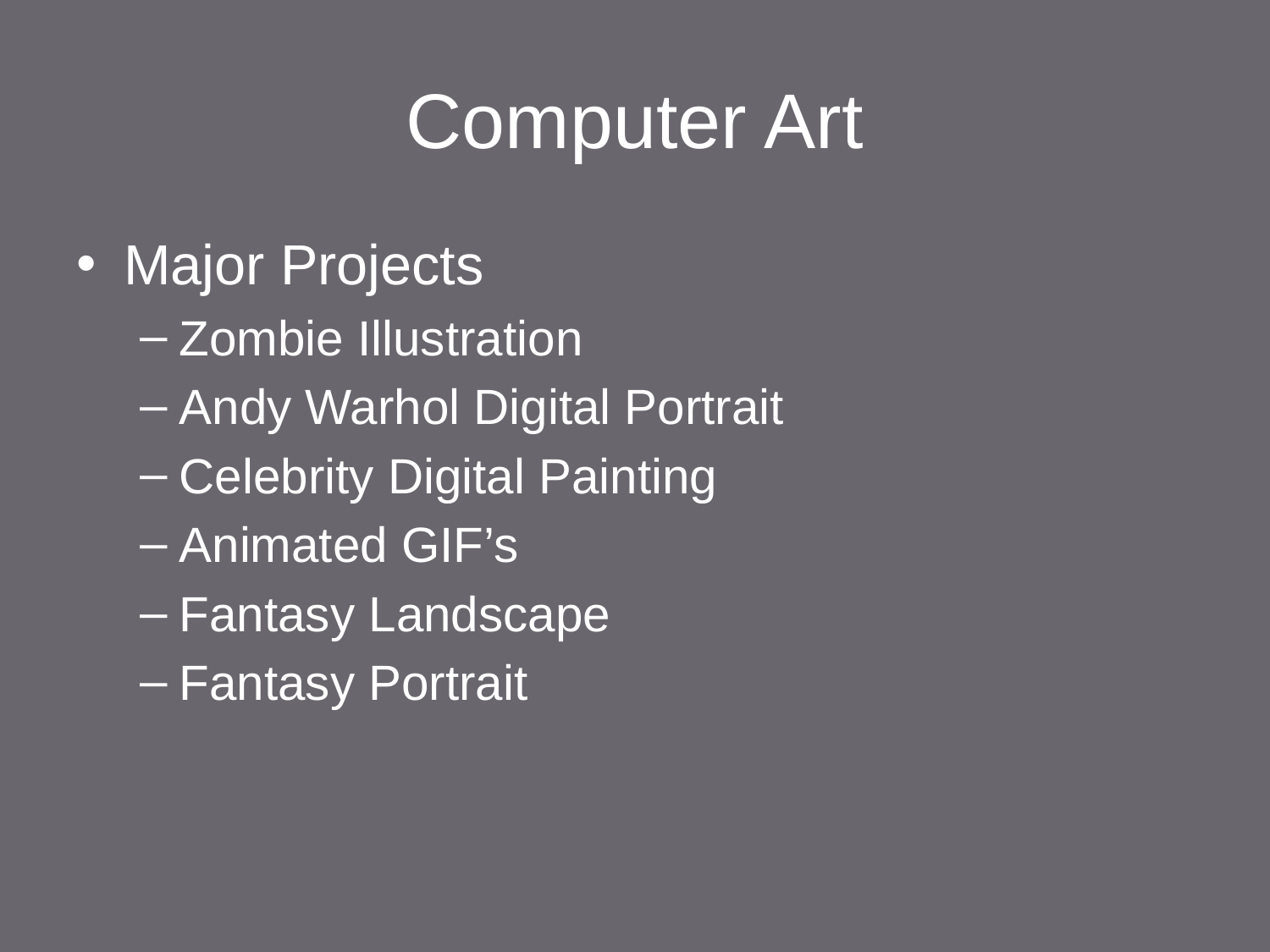

# Computer Art
Major Projects
Zombie Illustration
Andy Warhol Digital Portrait
Celebrity Digital Painting
Animated GIF’s
Fantasy Landscape
Fantasy Portrait